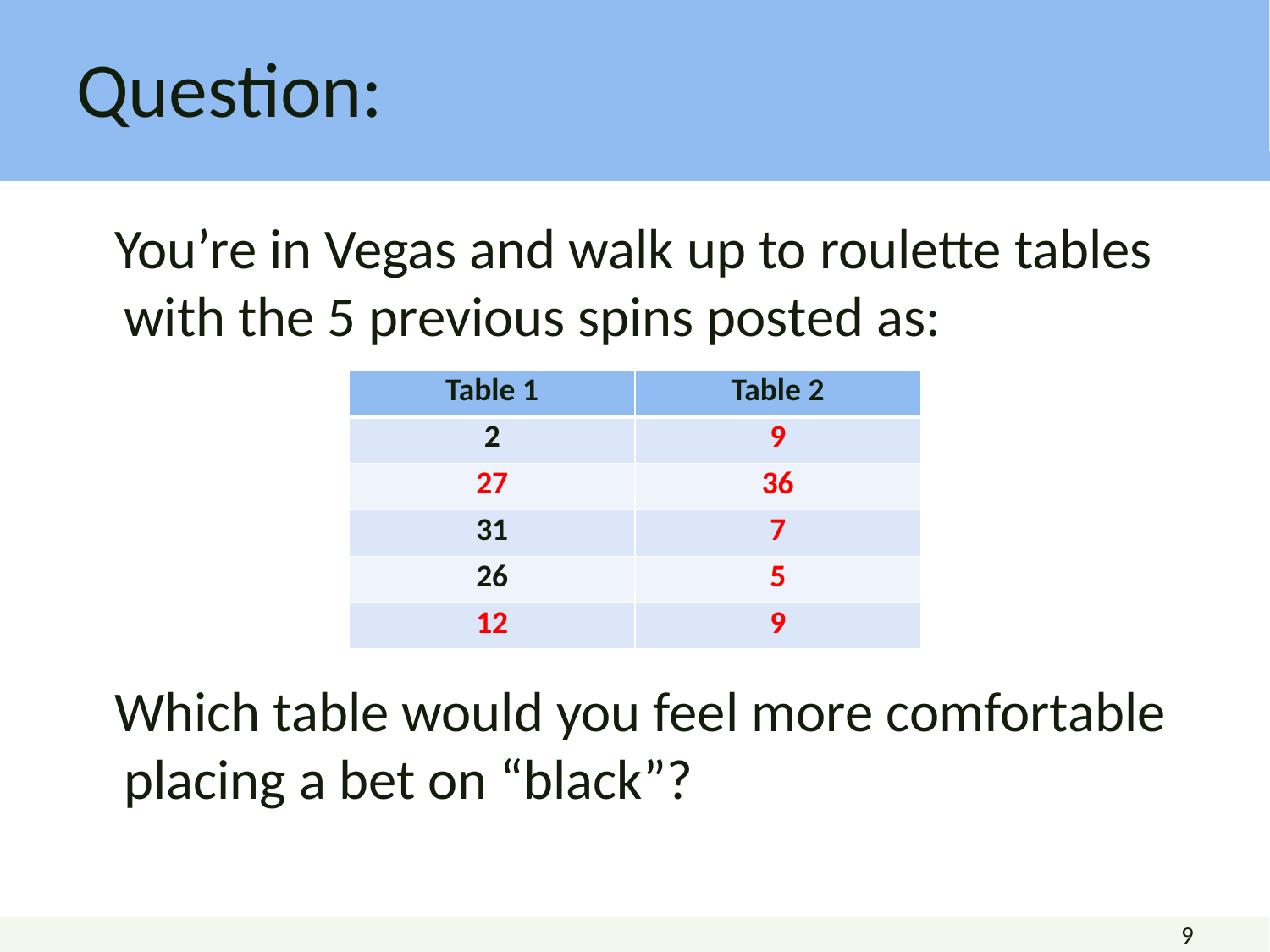

# Question:
   You’re in Vegas and walk up to roulette tables with the 5 previous spins posted as:

   Which table would you feel more comfortable placing a bet on “black”?
| Table 1 | Table 2 |
| --- | --- |
| 2 | 9 |
| 27 | 36 |
| 31 | 7 |
| 26 | 5 |
| 12 | 9 |
9